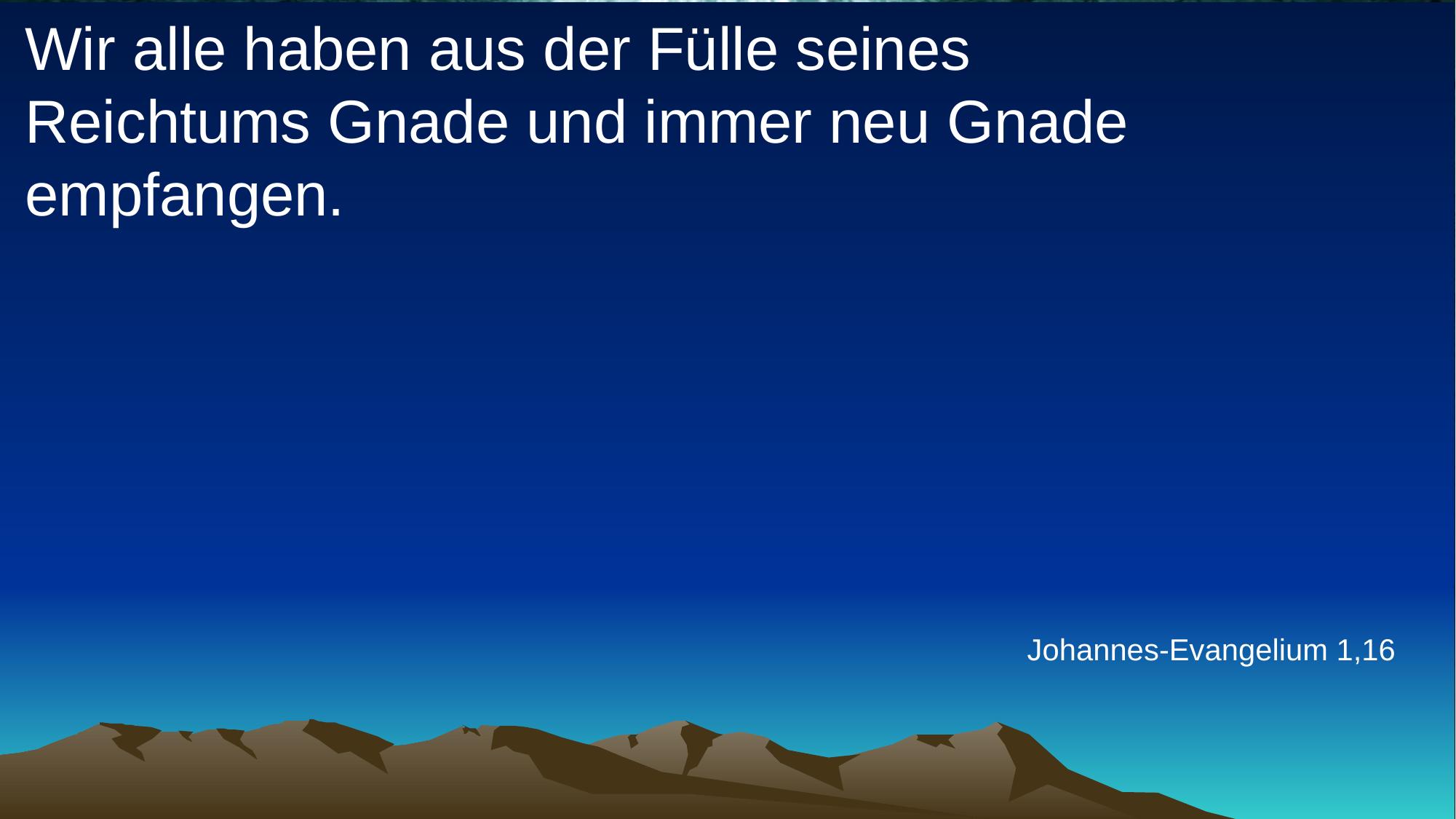

# Wir alle haben aus der Fülle seines Reichtums Gnade und immer neu Gnade empfangen.
Johannes-Evangelium 1,16